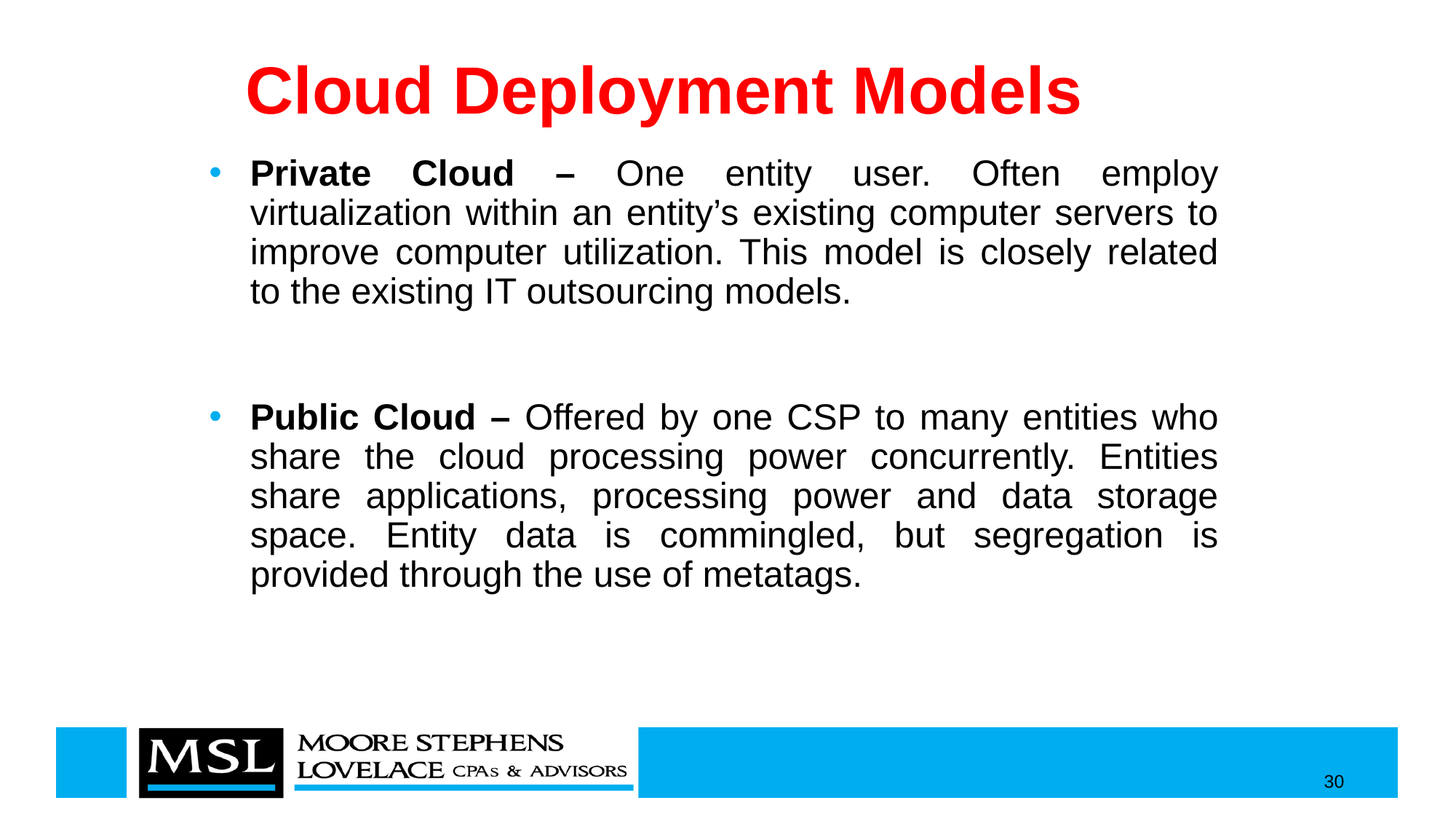

# Cloud Deployment Models
Private Cloud – One entity user. Often employ virtualization within an entity’s existing computer servers to improve computer utilization. This model is closely related to the existing IT outsourcing models.

Public Cloud – Offered by one CSP to many entities who share the cloud processing power concurrently. Entities share applications, processing power and data storage space. Entity data is commingled, but segregation is provided through the use of metatags.

30